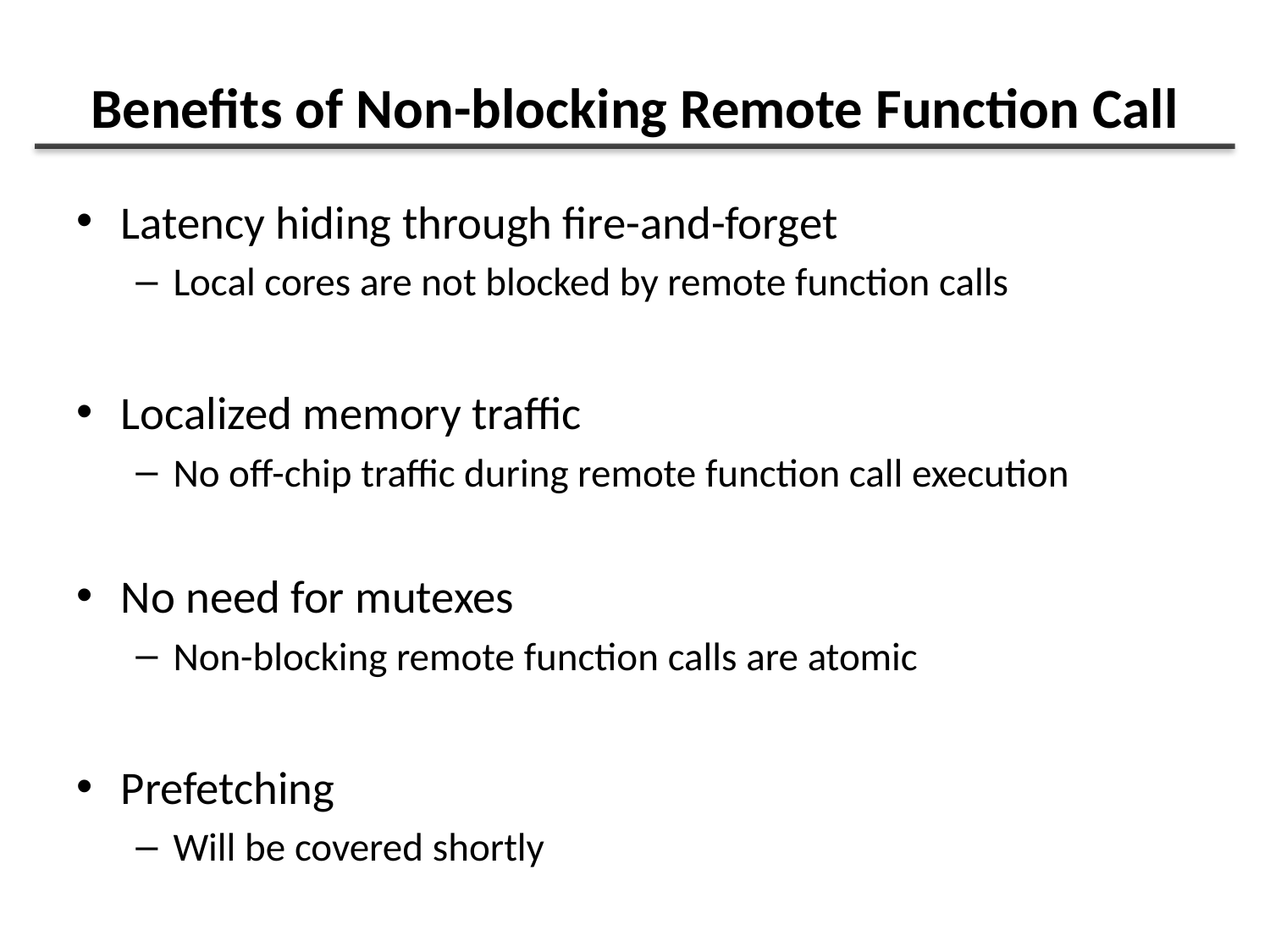

# Benefits of Non-blocking Remote Function Call
Latency hiding through fire-and-forget
Local cores are not blocked by remote function calls

Localized memory traffic
No off-chip traffic during remote function call execution

No need for mutexes
Non-blocking remote function calls are atomic

Prefetching
Will be covered shortly